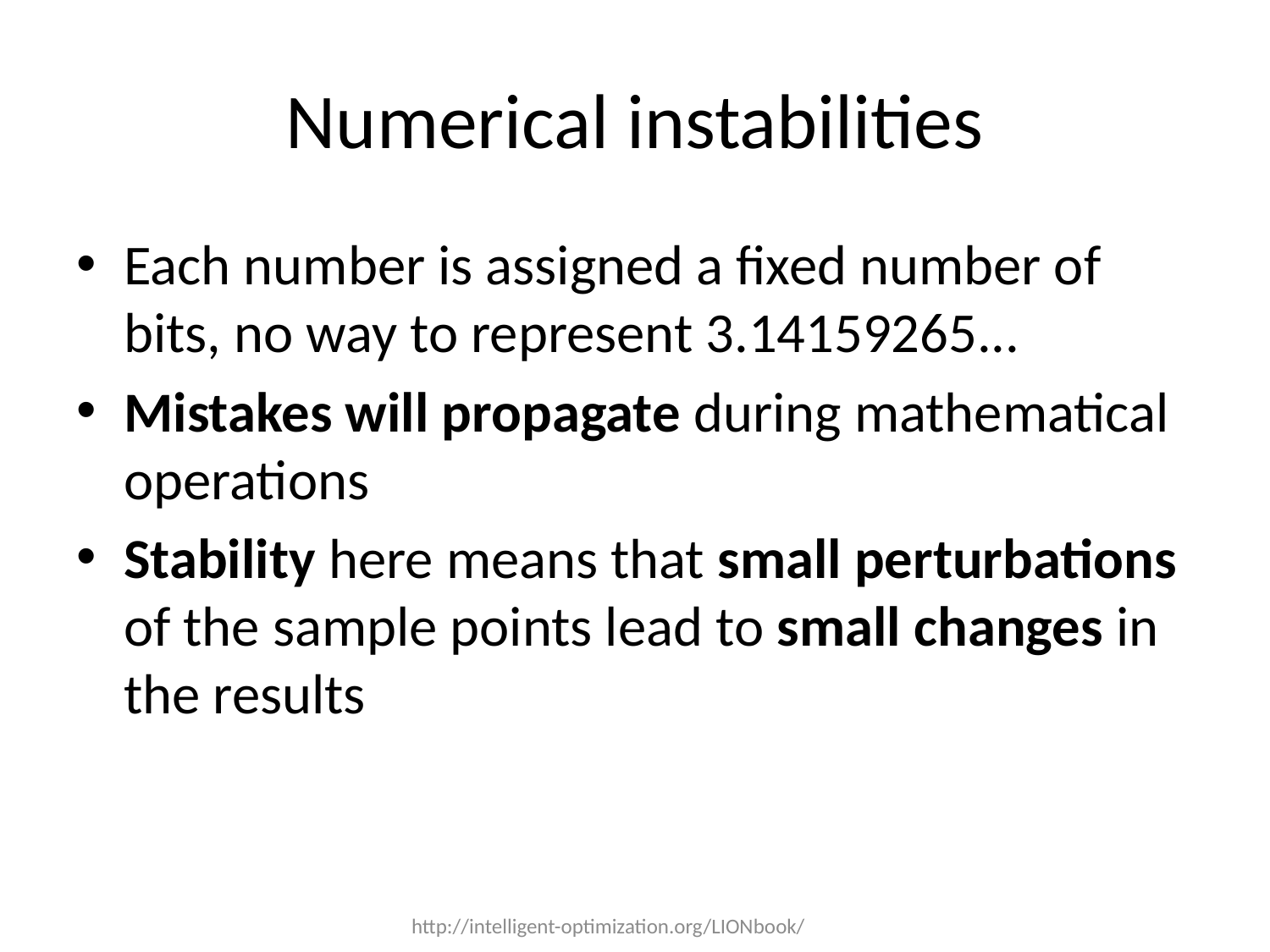

# Numerical instabilities
Each number is assigned a fixed number of bits, no way to represent 3.14159265...
Mistakes will propagate during mathematical operations
Stability here means that small perturbations of the sample points lead to small changes in the results